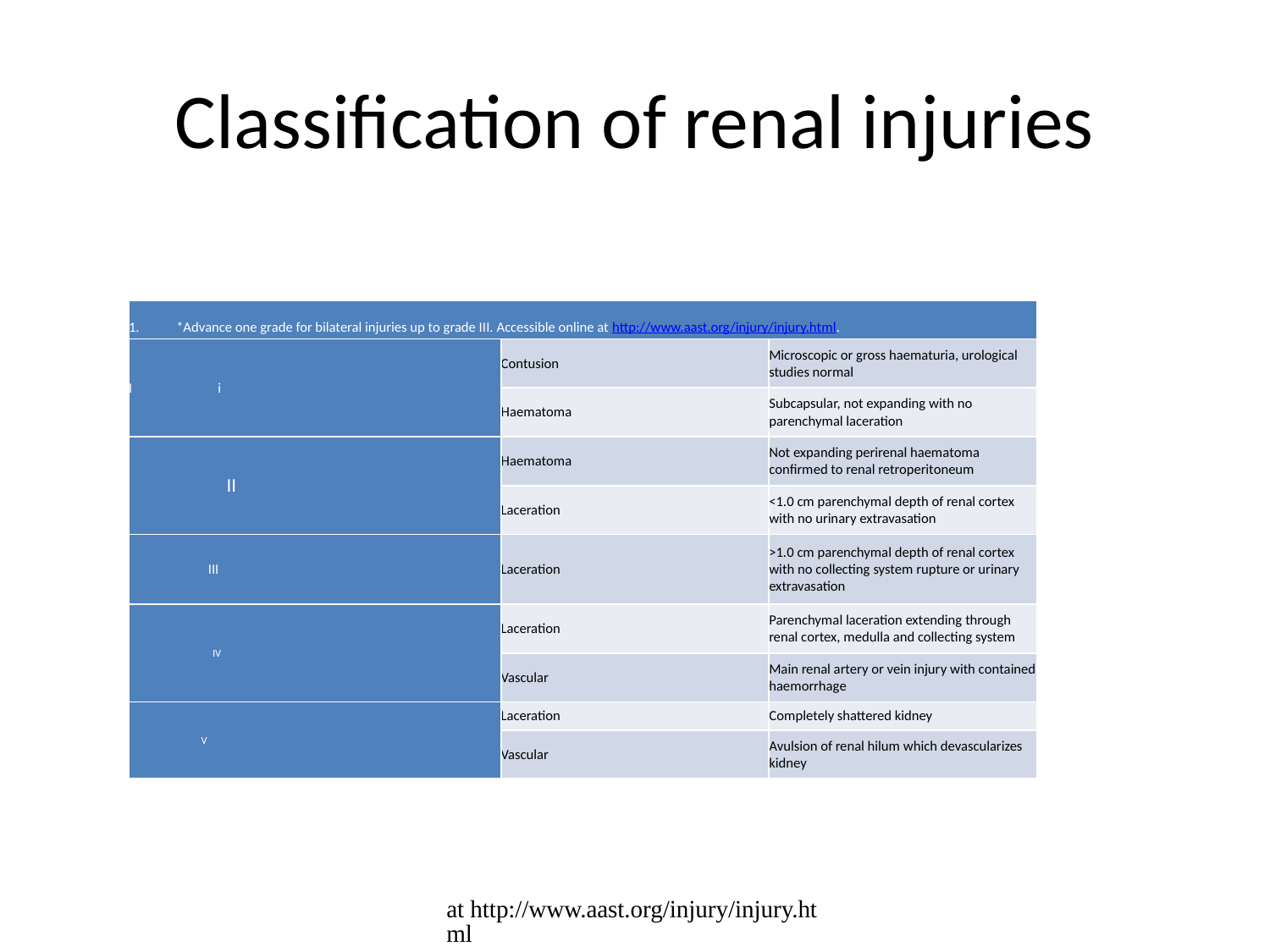

# Classification of renal injuries
| \*Advance one grade for bilateral injuries up to grade III. Accessible online at http://www.aast.org/injury/injury.html. |  |  |
| --- | --- | --- |
| I i | Contusion | Microscopic or gross haematuria, urological studies normal |
|  | Haematoma | Subcapsular, not expanding with no parenchymal laceration |
| II | Haematoma | Not expanding perirenal haematoma confirmed to renal retroperitoneum |
|  | Laceration | <1.0 cm parenchymal depth of renal cortex with no urinary extravasation |
| III | Laceration | >1.0 cm parenchymal depth of renal cortex with no collecting system rupture or urinary extravasation |
| IV | Laceration | Parenchymal laceration extending through renal cortex, medulla and collecting system |
|  | Vascular | Main renal artery or vein injury with contained haemorrhage |
| V | Laceration | Completely shattered kidney |
|  | Vascular | Avulsion of renal hilum which devascularizes kidney |
at http://www.aast.org/injury/injury.html